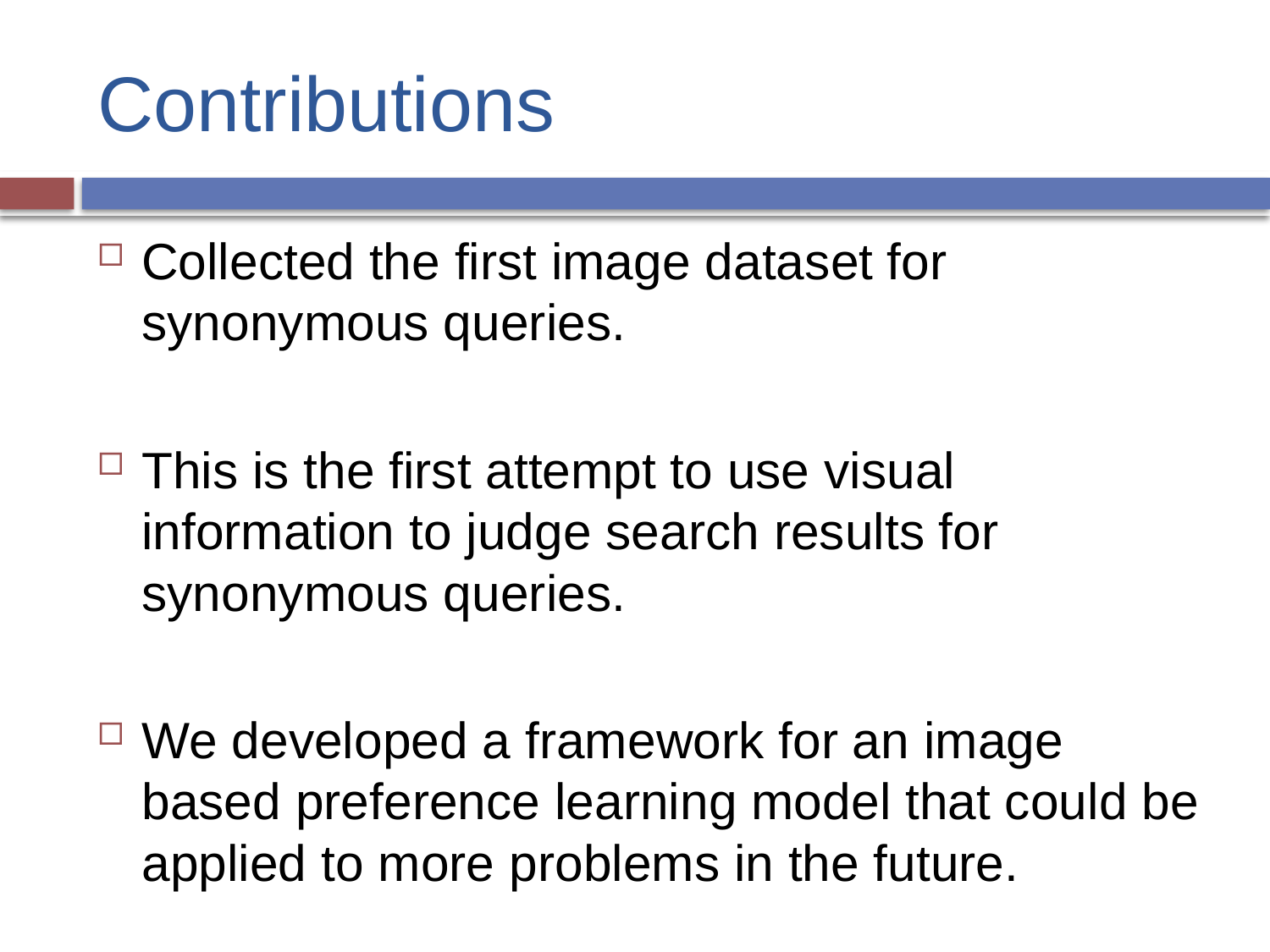

# Contributions
Collected the first image dataset for synonymous queries.

This is the first attempt to use visual information to judge search results for synonymous queries.

We developed a framework for an image based preference learning model that could be applied to more problems in the future.